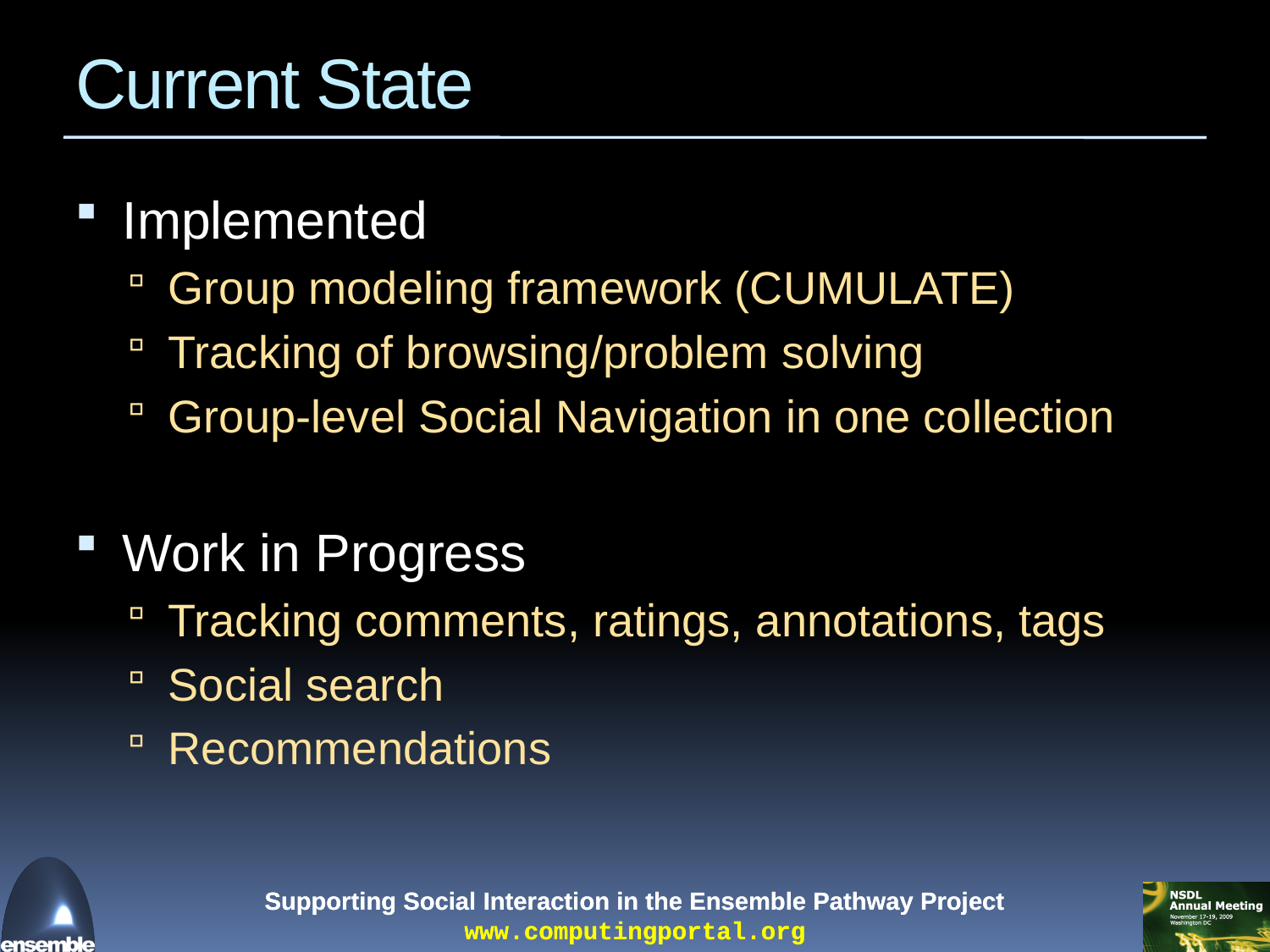

# Current State
Implemented
Group modeling framework (CUMULATE)
Tracking of browsing/problem solving
Group-level Social Navigation in one collection

Work in Progress
Tracking comments, ratings, annotations, tags
Social search
Recommendations